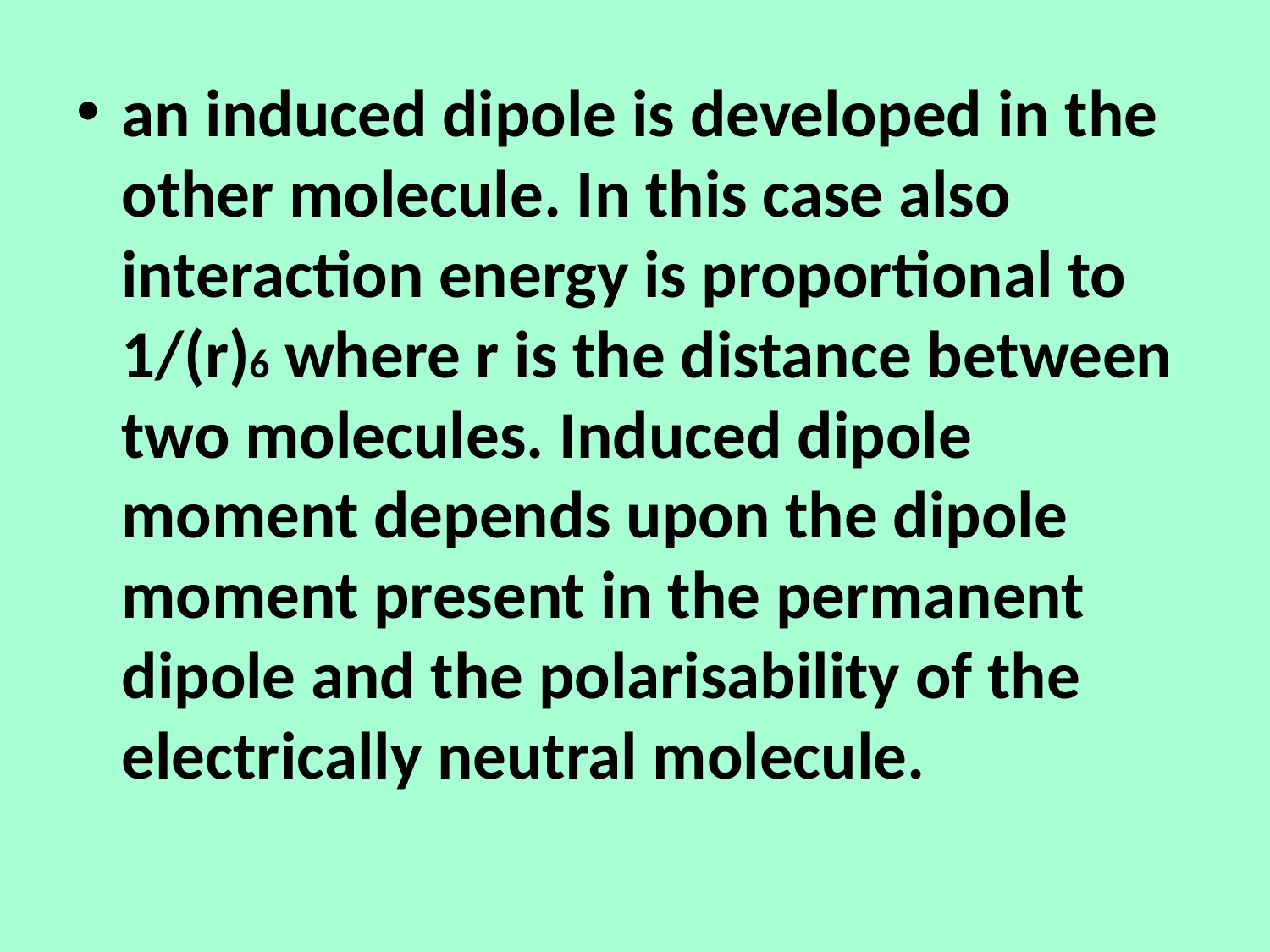

an induced dipole is developed in the other molecule. In this case also interaction energy is proportional to 1/(r)6 where r is the distance between two molecules. Induced dipole moment depends upon the dipole moment present in the permanent dipole and the polarisability of the electrically neutral molecule.